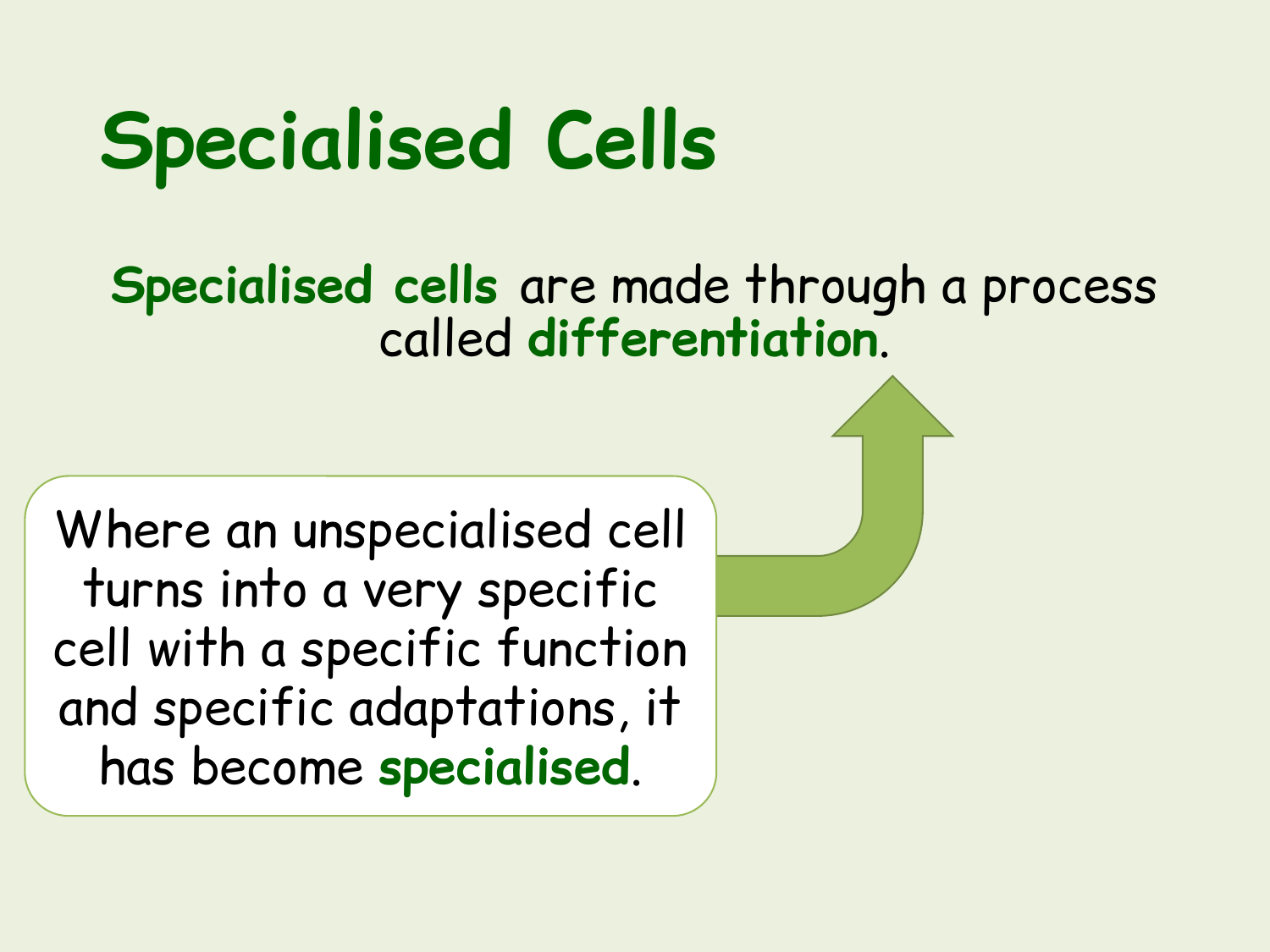

# Specialised Cells
Specialised cells are made through a process called differentiation.

Where an unspecialised cell turns into a very specific cell with a specific function and specific adaptations, it has become specialised.